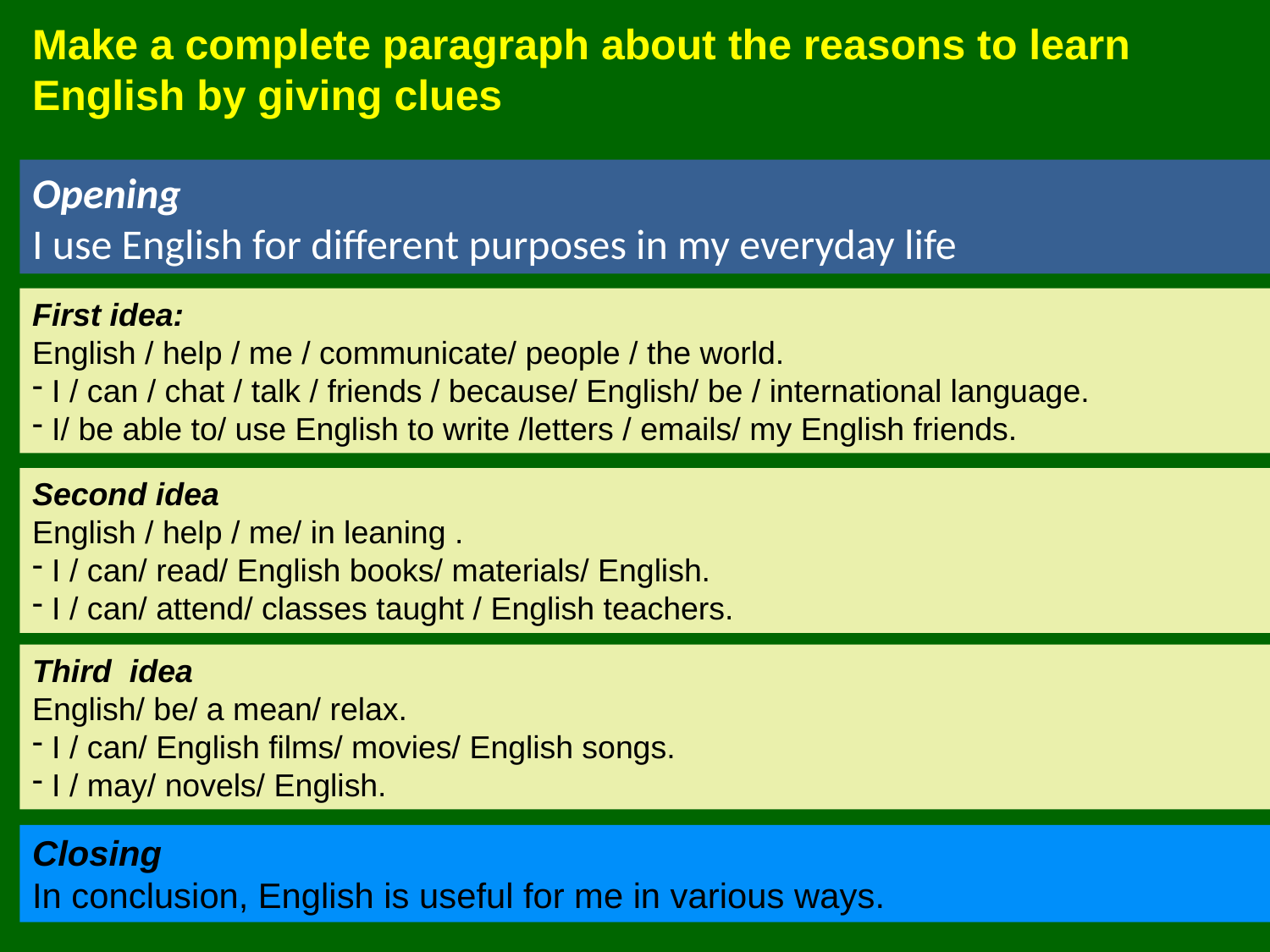

Make a complete paragraph about the reasons to learn English by giving clues
Opening
I use English for different purposes in my everyday life
First idea:
English / help / me / communicate/ people / the world.
 I / can / chat / talk / friends / because/ English/ be / international language.
 I/ be able to/ use English to write /letters / emails/ my English friends.
Second idea
English / help / me/ in leaning .
 I / can/ read/ English books/ materials/ English.
 I / can/ attend/ classes taught / English teachers.

Third  idea
English/ be/ a mean/ relax.
 I / can/ English films/ movies/ English songs.
 I / may/ novels/ English.
Closing
In conclusion, English is useful for me in various ways.